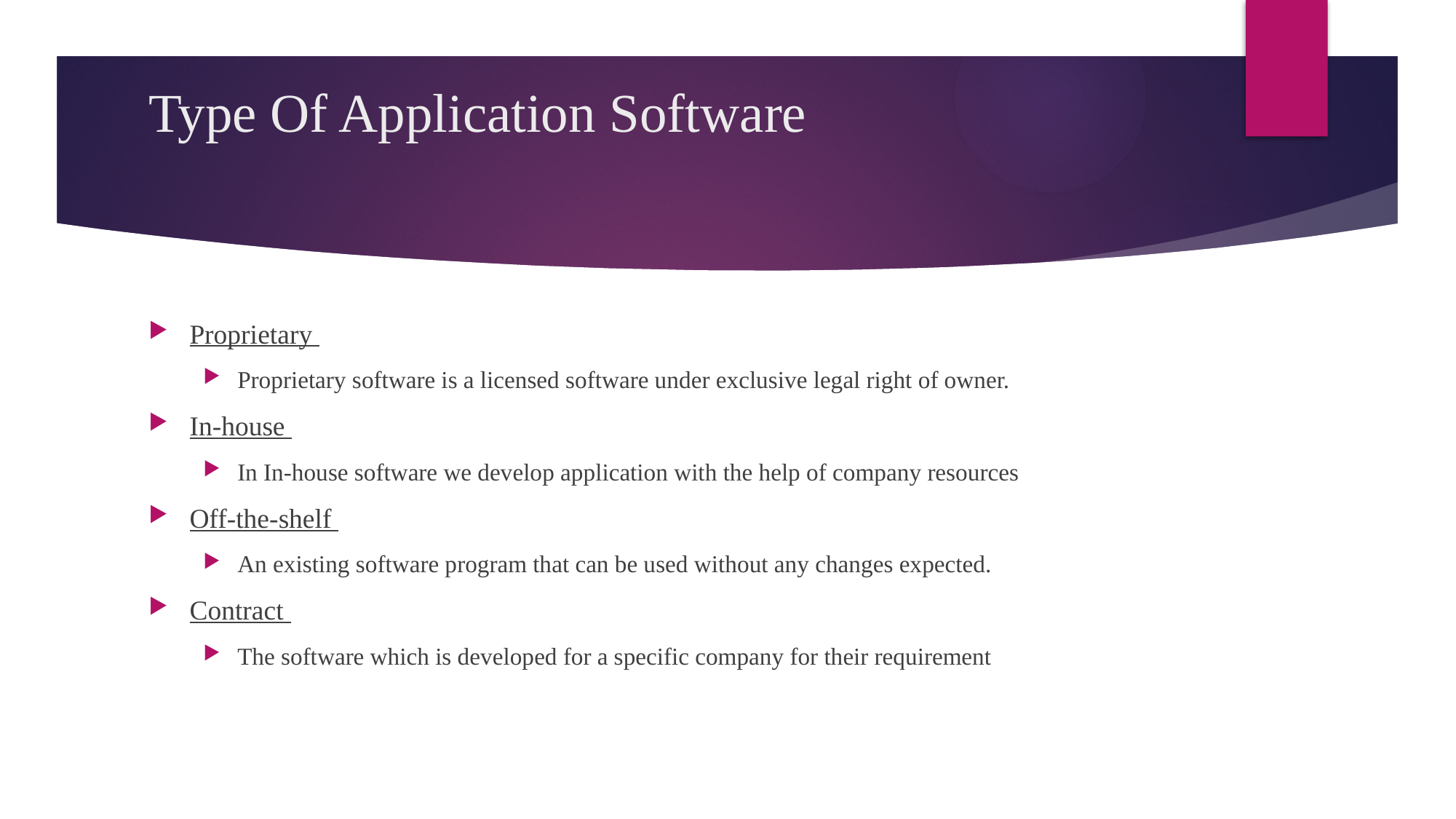

# Type Of Application Software
Proprietary
Proprietary software is a licensed software under exclusive legal right of owner.
In-house
In In-house software we develop application with the help of company resources
Off-the-shelf
An existing software program that can be used without any changes expected.
Contract
The software which is developed for a specific company for their requirement